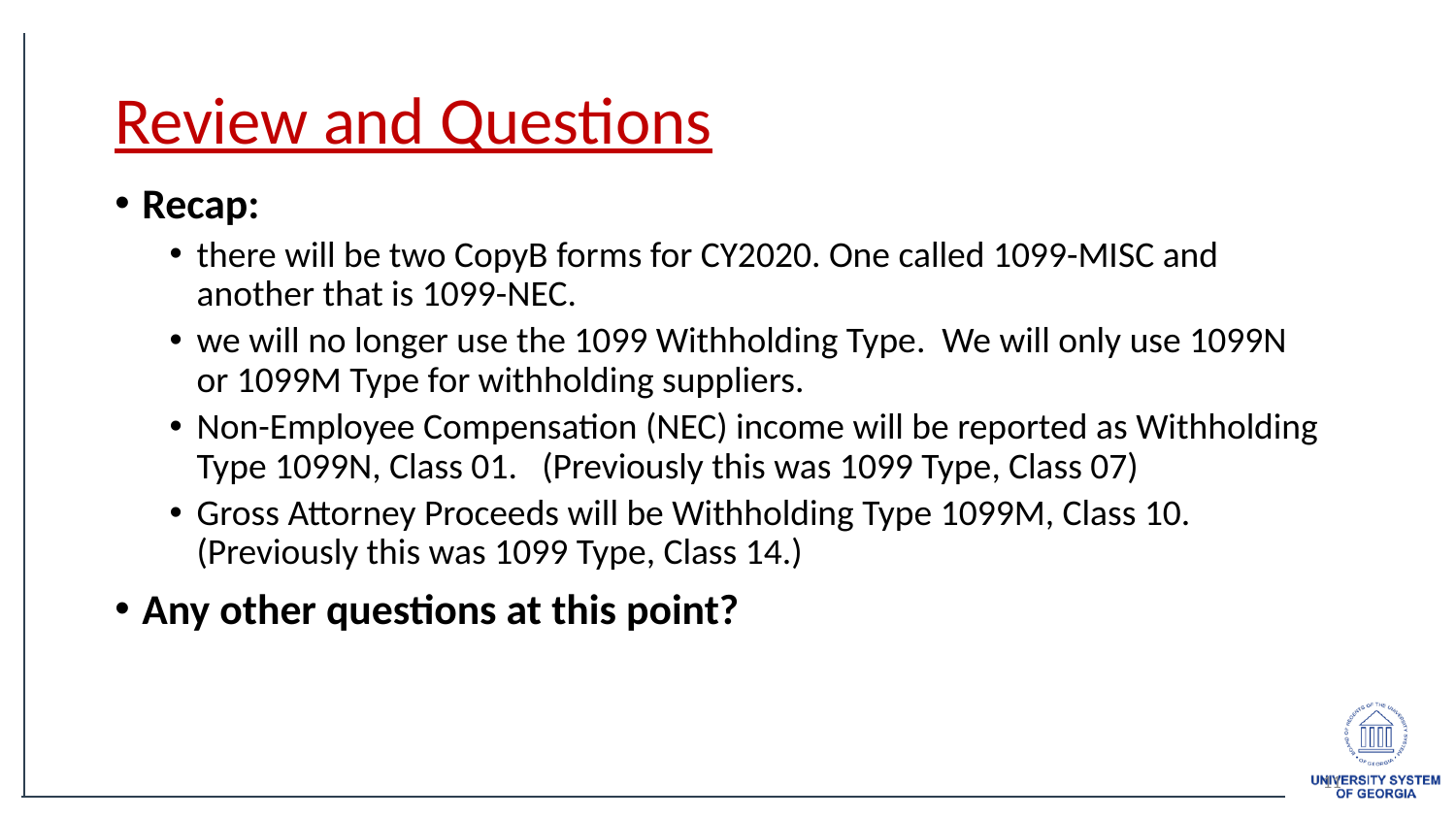

# Review and Questions
Recap:
there will be two CopyB forms for CY2020. One called 1099-MISC and another that is 1099-NEC.
we will no longer use the 1099 Withholding Type.  We will only use 1099N or 1099M Type for withholding suppliers.
Non-Employee Compensation (NEC) income will be reported as Withholding Type 1099N, Class 01.   (Previously this was 1099 Type, Class 07)
Gross Attorney Proceeds will be Withholding Type 1099M, Class 10.  (Previously this was 1099 Type, Class 14.)
Any other questions at this point?

11